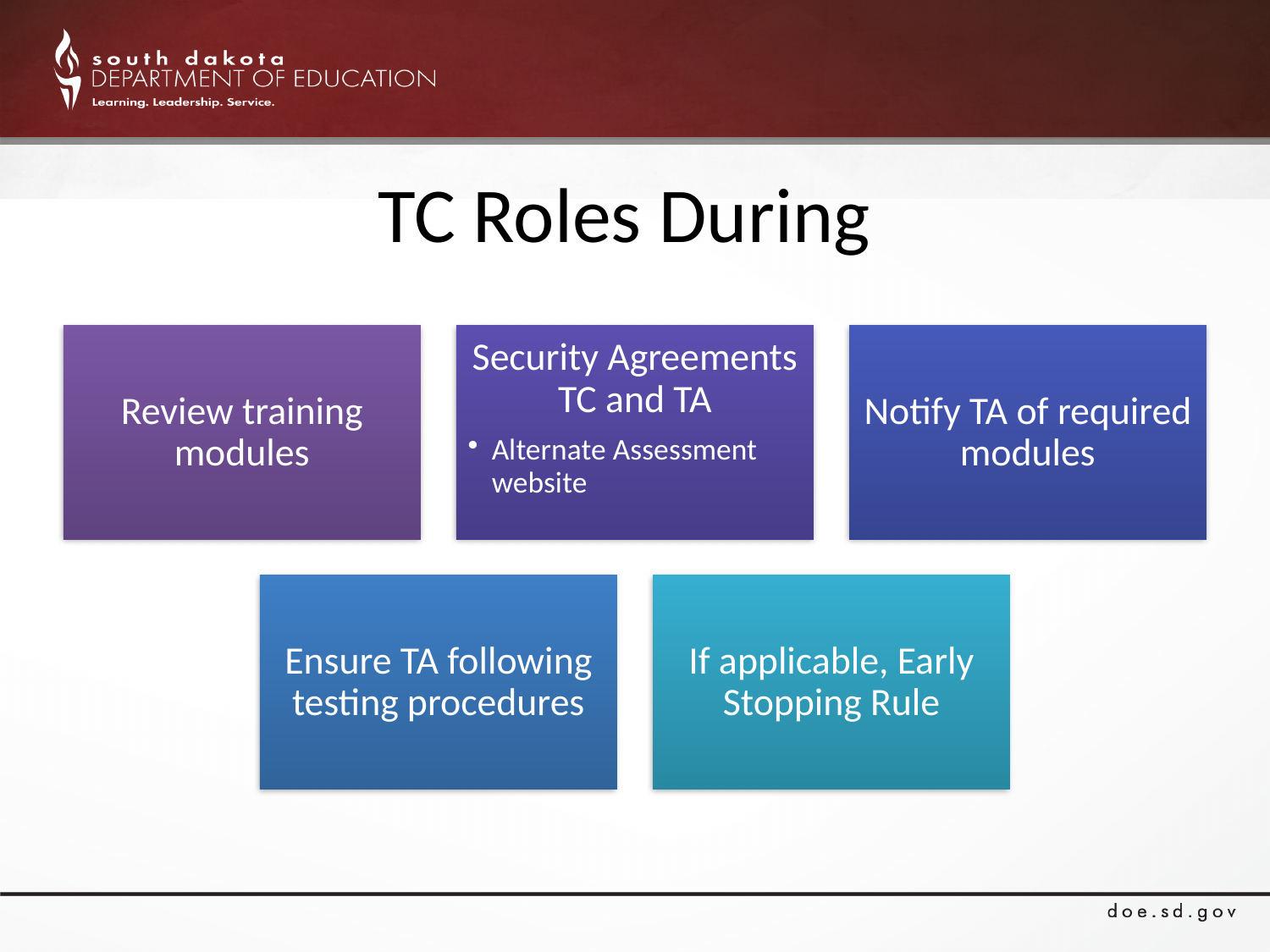

# TC Roles During
Review training modules
Security Agreements TC and TA
Alternate Assessment website
Notify TA of required modules
Ensure TA following testing procedures
If applicable, Early Stopping Rule